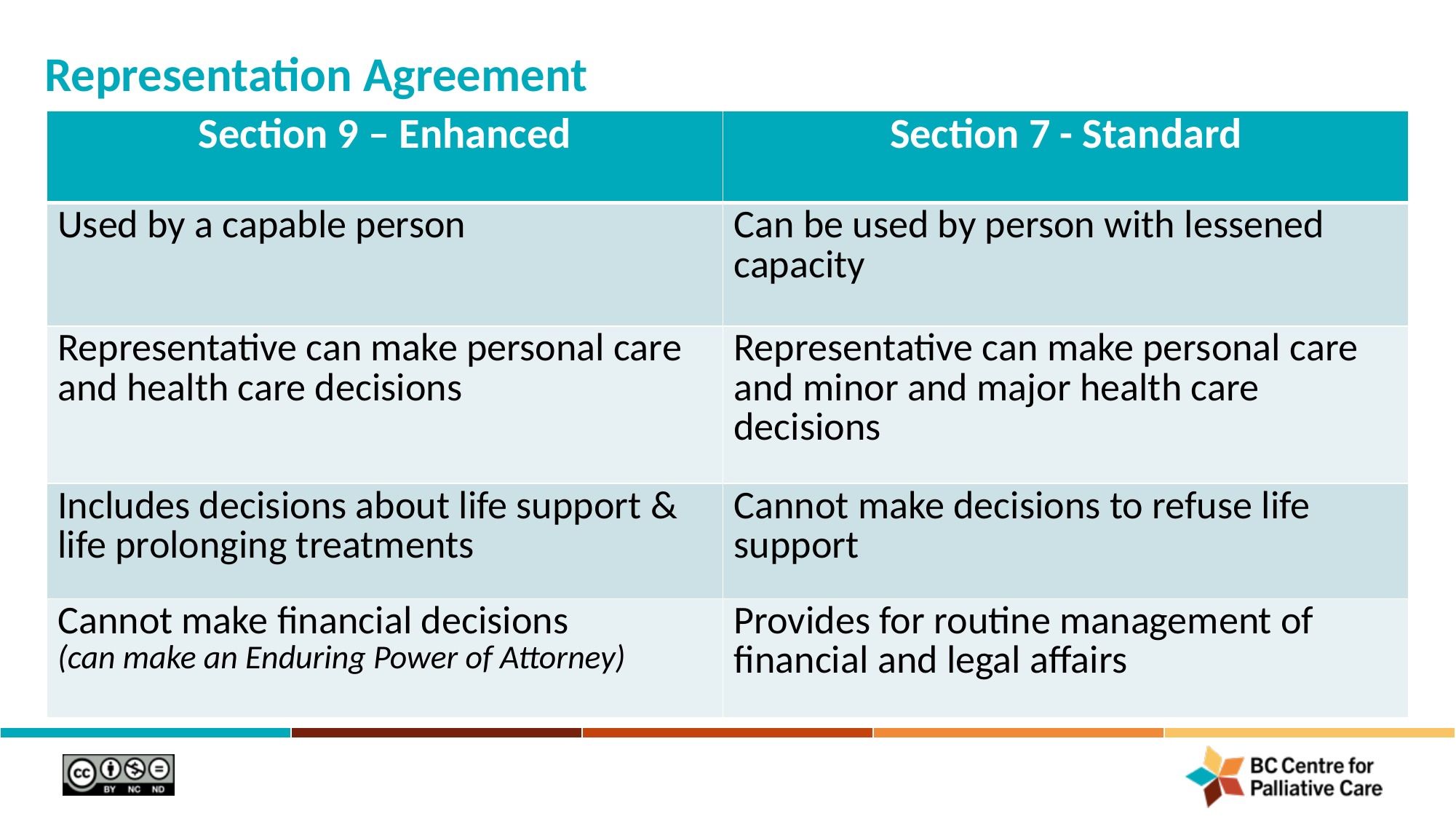

Representation Agreement
| Section 9 – Enhanced | Section 7 - Standard |
| --- | --- |
| Used by a capable person | Can be used by person with lessened capacity |
| Representative can make personal care and health care decisions | Representative can make personal care and minor and major health care decisions |
| Includes decisions about life support & life prolonging treatments | Cannot make decisions to refuse life support |
| Cannot make financial decisions (can make an Enduring Power of Attorney) | Provides for routine management of financial and legal affairs |